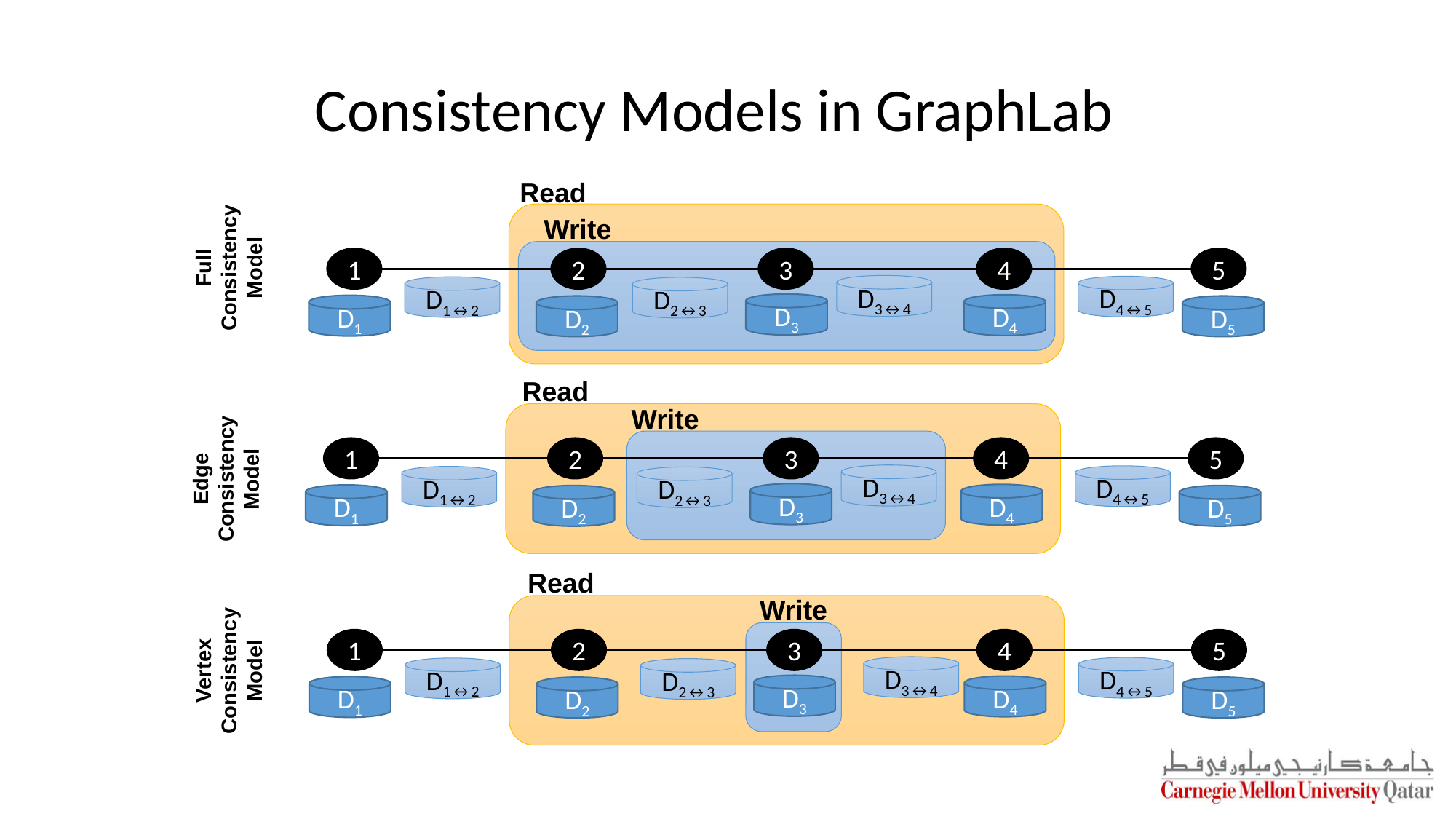

# Consistency Models in GraphLab
Read
Full
Consistency
Model

Write

1
2
3
4
5
D3↔4
D4↔5
D1↔2
D2↔3
D3
D4
D1
D2
D5
Read
Write
Edge
Consistency
Model

1
2
3
4
5
D3↔4
D4↔5
D1↔2
D2↔3
D3
D4
D1
D2
D5
Read
Write
Vertex
Consistency
Model

1
2
3
4
5
D3↔4
D4↔5
D1↔2
D2↔3
D3
D4
D1
D2
D5